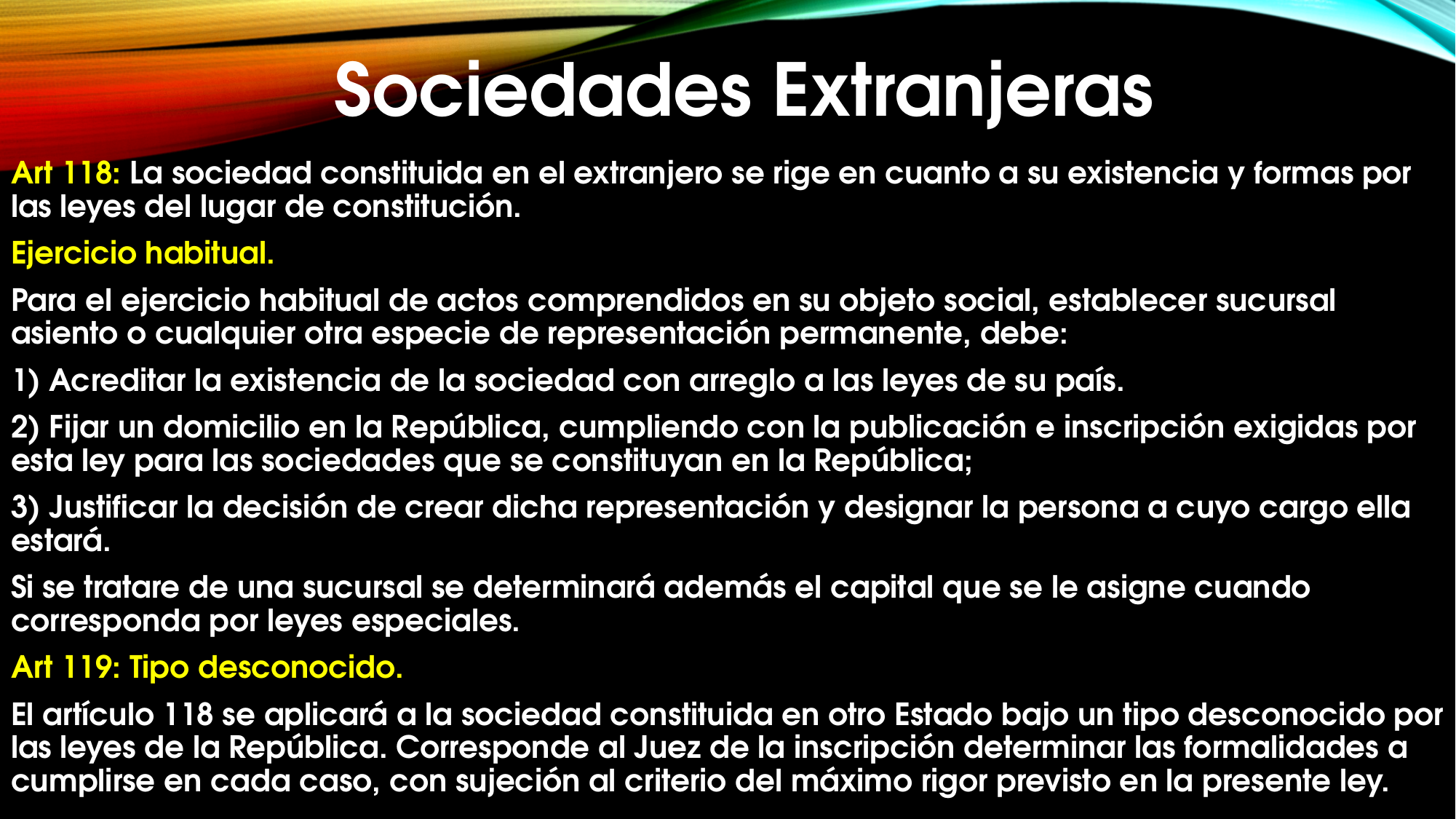

Sociedades Extranjeras
Art 118: La sociedad constituida en el extranjero se rige en cuanto a su existencia y formas por las leyes del lugar de constitución.
Ejercicio habitual.
Para el ejercicio habitual de actos comprendidos en su objeto social, establecer sucursal asiento o cualquier otra especie de representación permanente, debe:
1) Acreditar la existencia de la sociedad con arreglo a las leyes de su país.
2) Fijar un domicilio en la República, cumpliendo con la publicación e inscripción exigidas por esta ley para las sociedades que se constituyan en la República;
3) Justificar la decisión de crear dicha representación y designar la persona a cuyo cargo ella estará.
Si se tratare de una sucursal se determinará además el capital que se le asigne cuando corresponda por leyes especiales.
Art 119: Tipo desconocido.
El artículo 118 se aplicará a la sociedad constituida en otro Estado bajo un tipo desconocido por las leyes de la República. Corresponde al Juez de la inscripción determinar las formalidades a cumplirse en cada caso, con sujeción al criterio del máximo rigor previsto en la presente ley.